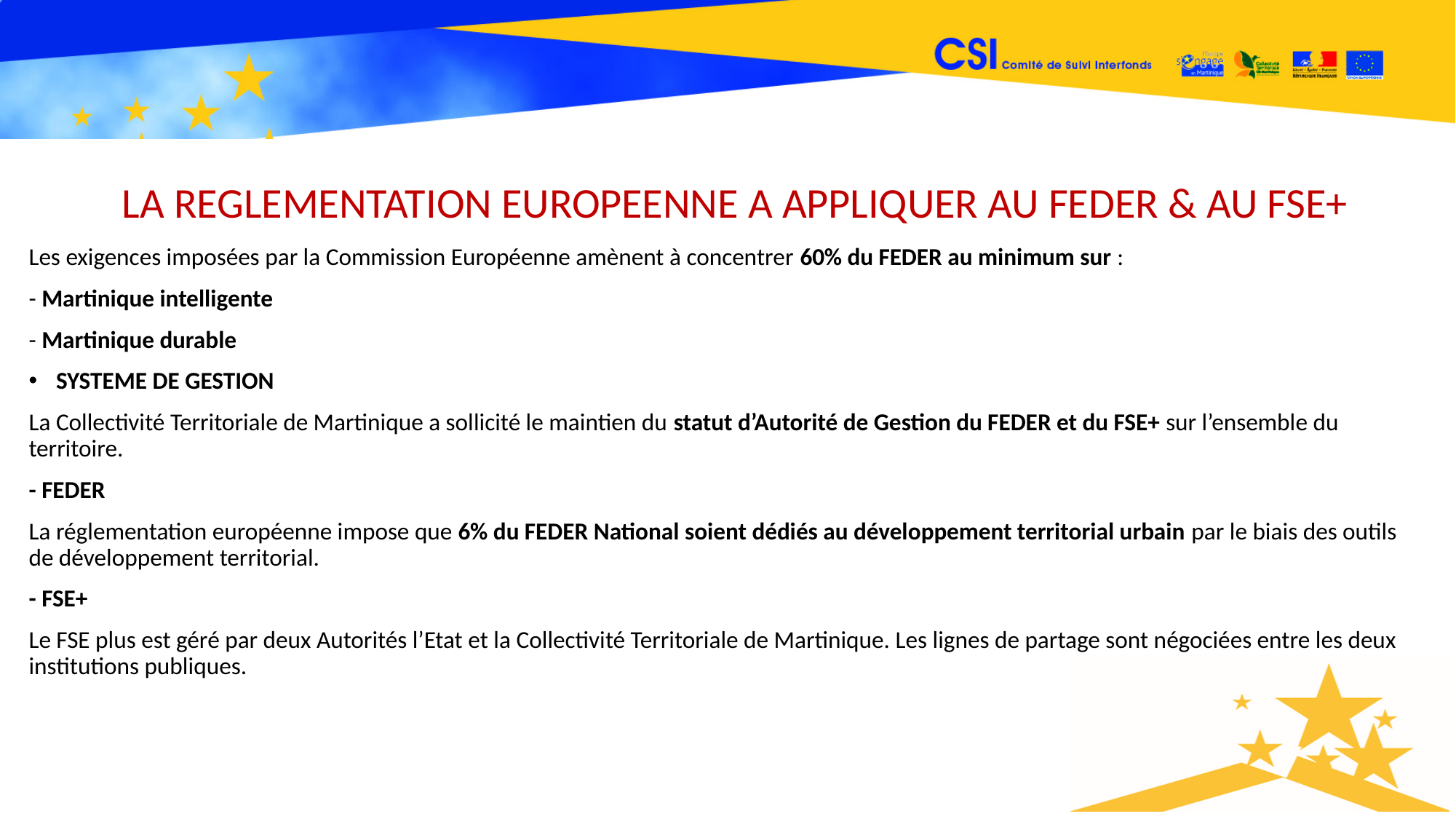

# LA REGLEMENTATION EUROPEENNE A APPLIQUER AU FEDER & AU FSE+
Les exigences imposées par la Commission Européenne amènent à concentrer 60% du FEDER au minimum sur :
- Martinique intelligente
- Martinique durable
SYSTEME DE GESTION
La Collectivité Territoriale de Martinique a sollicité le maintien du statut d’Autorité de Gestion du FEDER et du FSE+ sur l’ensemble du territoire.
- FEDER
La réglementation européenne impose que 6% du FEDER National soient dédiés au développement territorial urbain par le biais des outils de développement territorial.
- FSE+
Le FSE plus est géré par deux Autorités l’Etat et la Collectivité Territoriale de Martinique. Les lignes de partage sont négociées entre les deux institutions publiques.